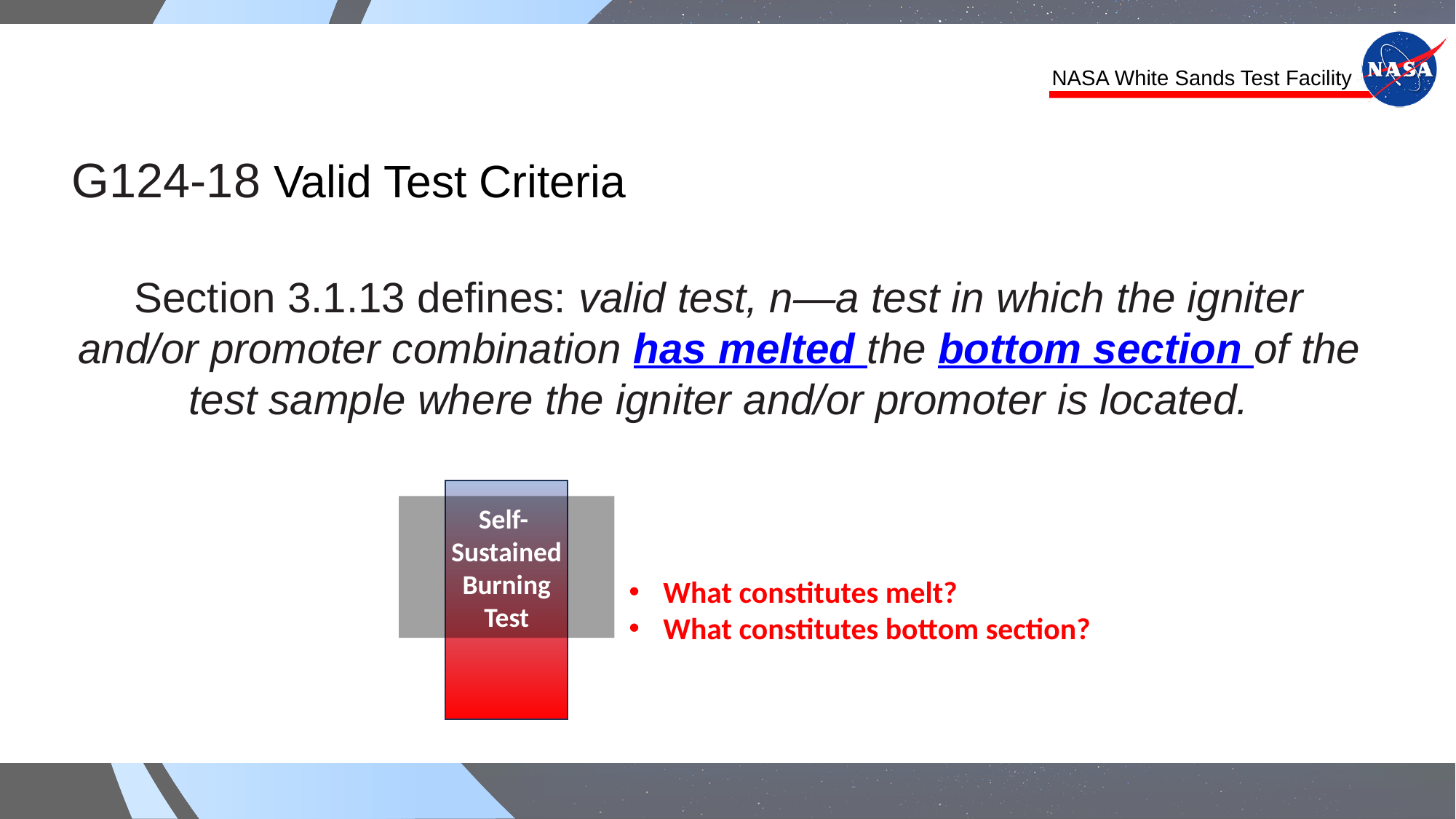

# G124-18 Valid Test Criteria
Section 3.1.13 defines: valid test, n—a test in which the igniter and/or promoter combination has melted the bottom section of the test sample where the igniter and/or promoter is located.

Self-
Sustained Burning
Test
What constitutes melt?
What constitutes bottom section?